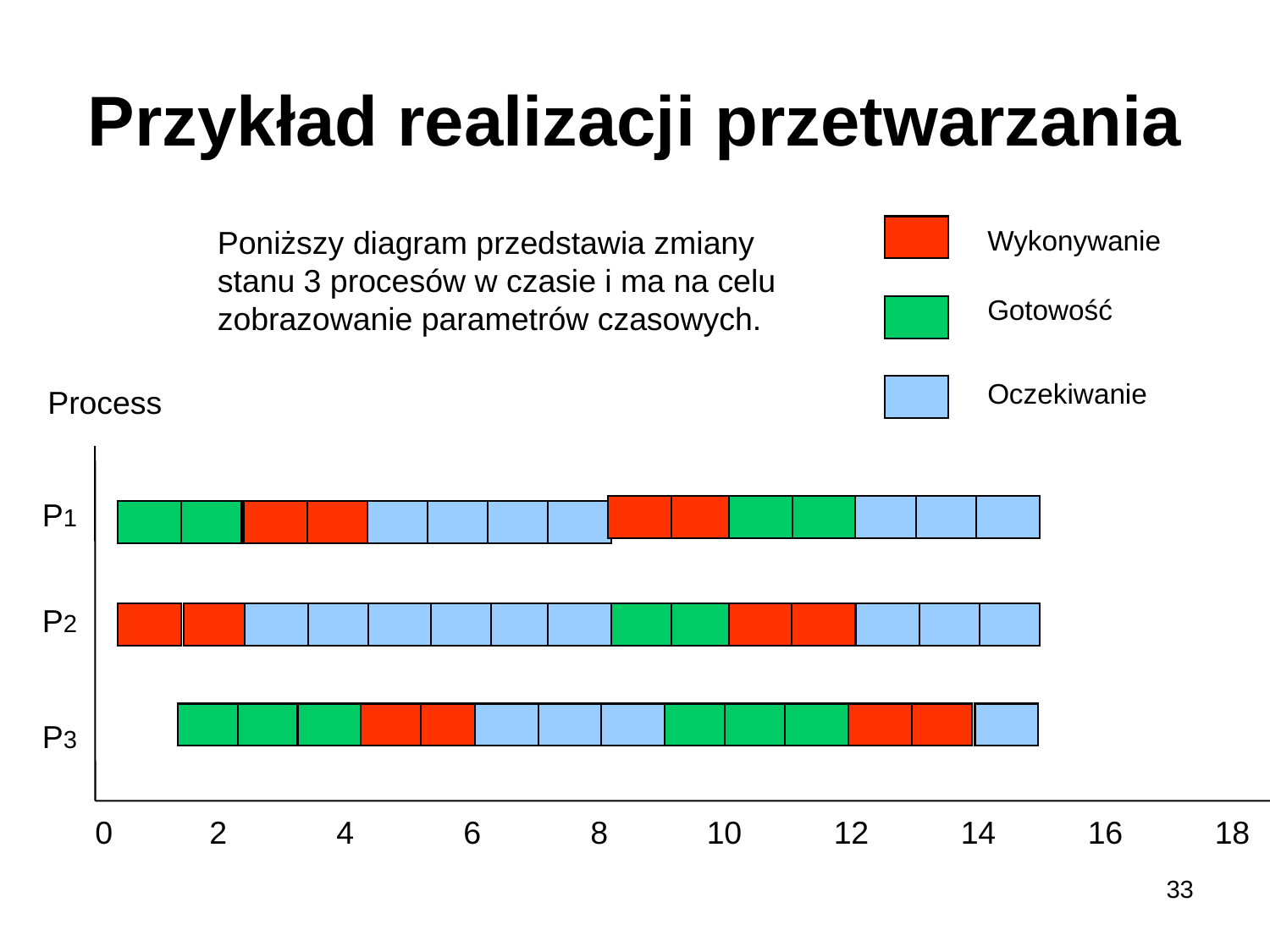

# Przykład realizacji przetwarzania
Poniższy diagram przedstawia zmiany
stanu 3 procesów w czasie i ma na celu
zobrazowanie parametrów czasowych.

Wykonywanie
Gotowość

Oczekiwanie
Process

P1

P2

P3

0
2
4
6
8
10
12
14
16
18
33